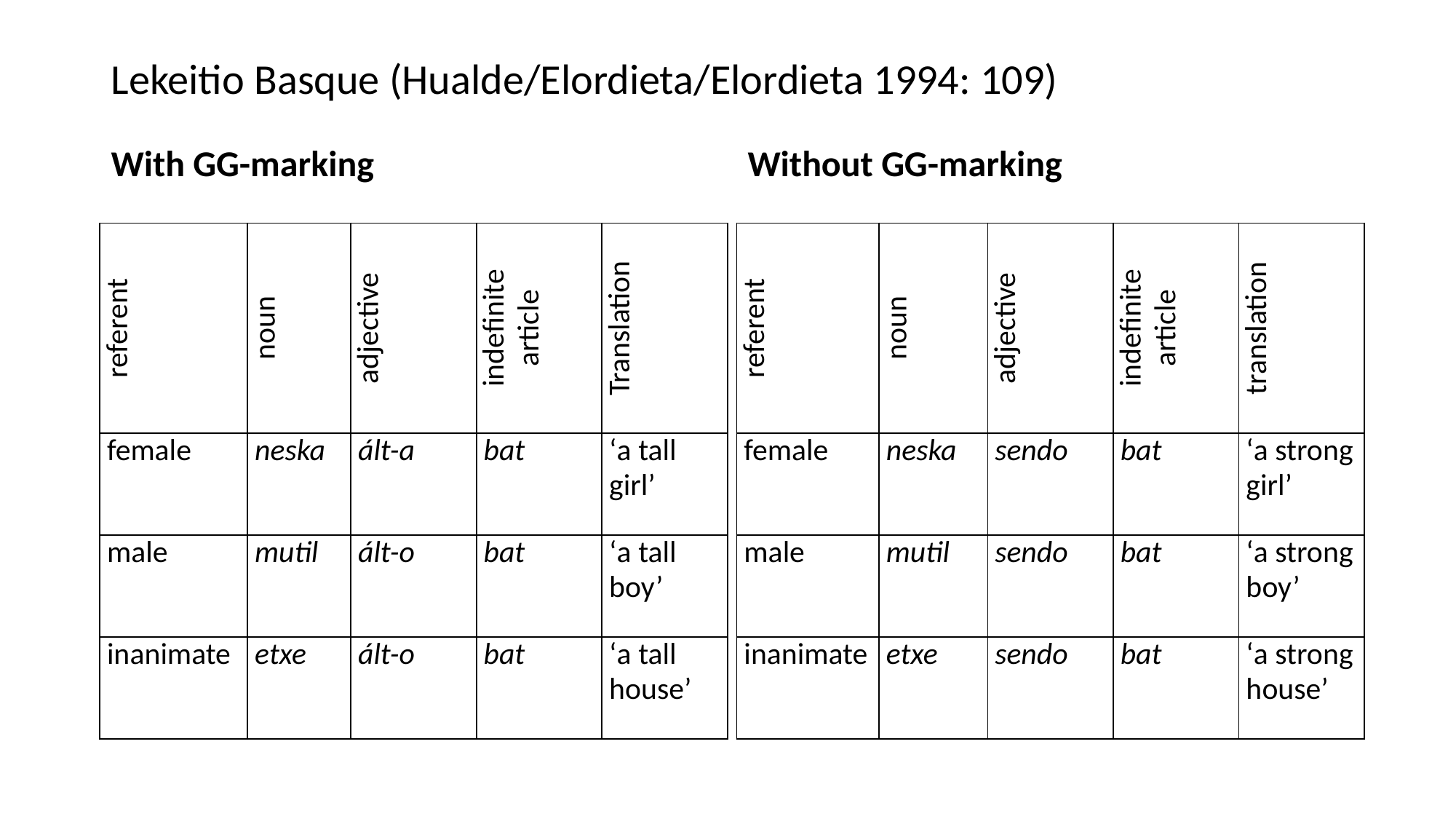

# Lekeitio Basque (Hualde/Elordieta/Elordieta 1994: 109)
With gg-marking
Without gg-marking
| referent | noun | adjective | indefinite article | Translation |
| --- | --- | --- | --- | --- |
| female | neska | ált-a | bat | ‘a tall girl’ |
| male | mutil | ált-o | bat | ‘a tall boy’ |
| inanimate | etxe | ált-o | bat | ‘a tall house’ |
| referent | noun | adjective | indefinite article | translation |
| --- | --- | --- | --- | --- |
| female | neska | sendo | bat | ‘a strong girl’ |
| male | mutil | sendo | bat | ‘a strong boy’ |
| inanimate | etxe | sendo | bat | ‘a strong house’ |